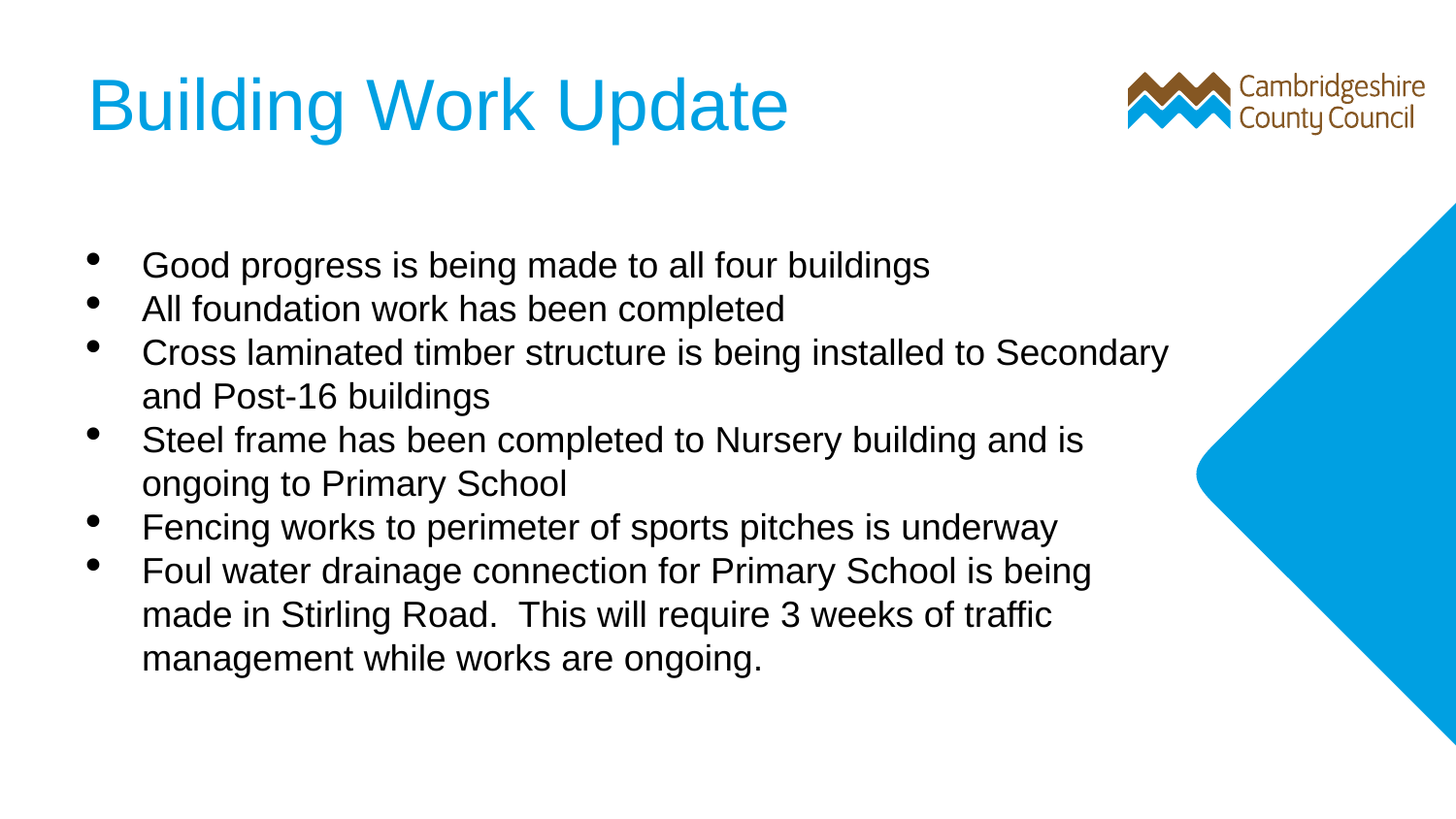

# Building Work Update

Good progress is being made to all four buildings
All foundation work has been completed
Cross laminated timber structure is being installed to Secondary and Post-16 buildings
Steel frame has been completed to Nursery building and is ongoing to Primary School
Fencing works to perimeter of sports pitches is underway
Foul water drainage connection for Primary School is being made in Stirling Road.  This will require 3 weeks of traffic management while works are ongoing.